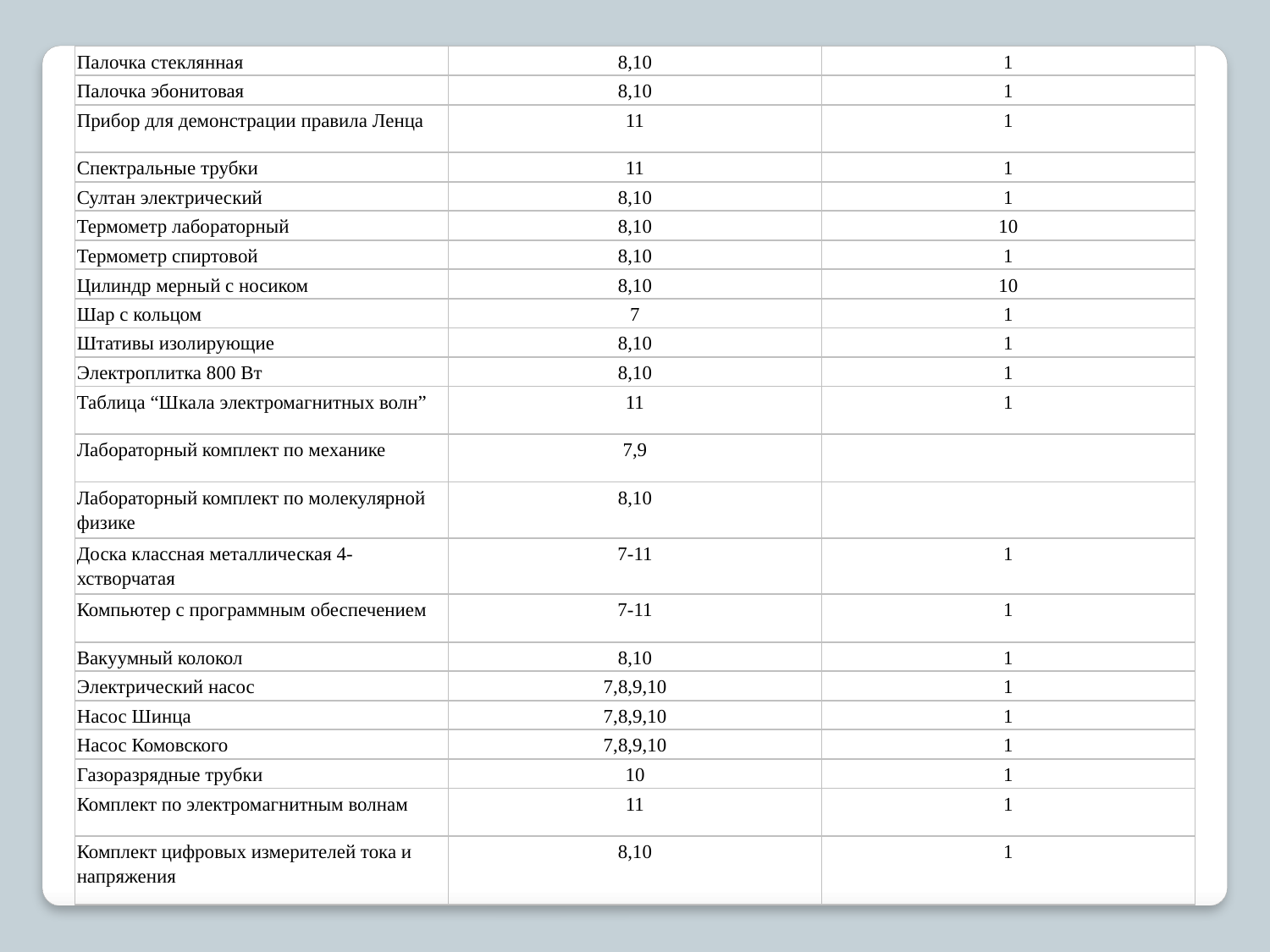

| Палочка стеклянная | 8,10 | 1 |
| --- | --- | --- |
| Палочка эбонитовая | 8,10 | 1 |
| Прибор для демонстрации правила Ленца | 11 | 1 |
| Спектральные трубки | 11 | 1 |
| Султан электрический | 8,10 | 1 |
| Термометр лабораторный | 8,10 | 10 |
| Термометр спиртовой | 8,10 | 1 |
| Цилиндр мерный с носиком | 8,10 | 10 |
| Шар с кольцом | 7 | 1 |
| Штативы изолирующие | 8,10 | 1 |
| Электроплитка 800 Вт | 8,10 | 1 |
| Таблица “Шкала электромагнитных волн” | 11 | 1 |
| Лабораторный комплект по механике | 7,9 |  |
| Лабораторный комплект по молекулярной физике | 8,10 |  |
| Доска классная металлическая 4-хстворчатая | 7-11 | 1 |
| Компьютер с программным обеспечением | 7-11 | 1 |
| Вакуумный колокол | 8,10 | 1 |
| Электрический насос | 7,8,9,10 | 1 |
| Насос Шинца | 7,8,9,10 | 1 |
| Насос Комовского | 7,8,9,10 | 1 |
| Газоразрядные трубки | 10 | 1 |
| Комплект по электромагнитным волнам | 11 | 1 |
| Комплект цифровых измерителей тока и напряжения | 8,10 | 1 |